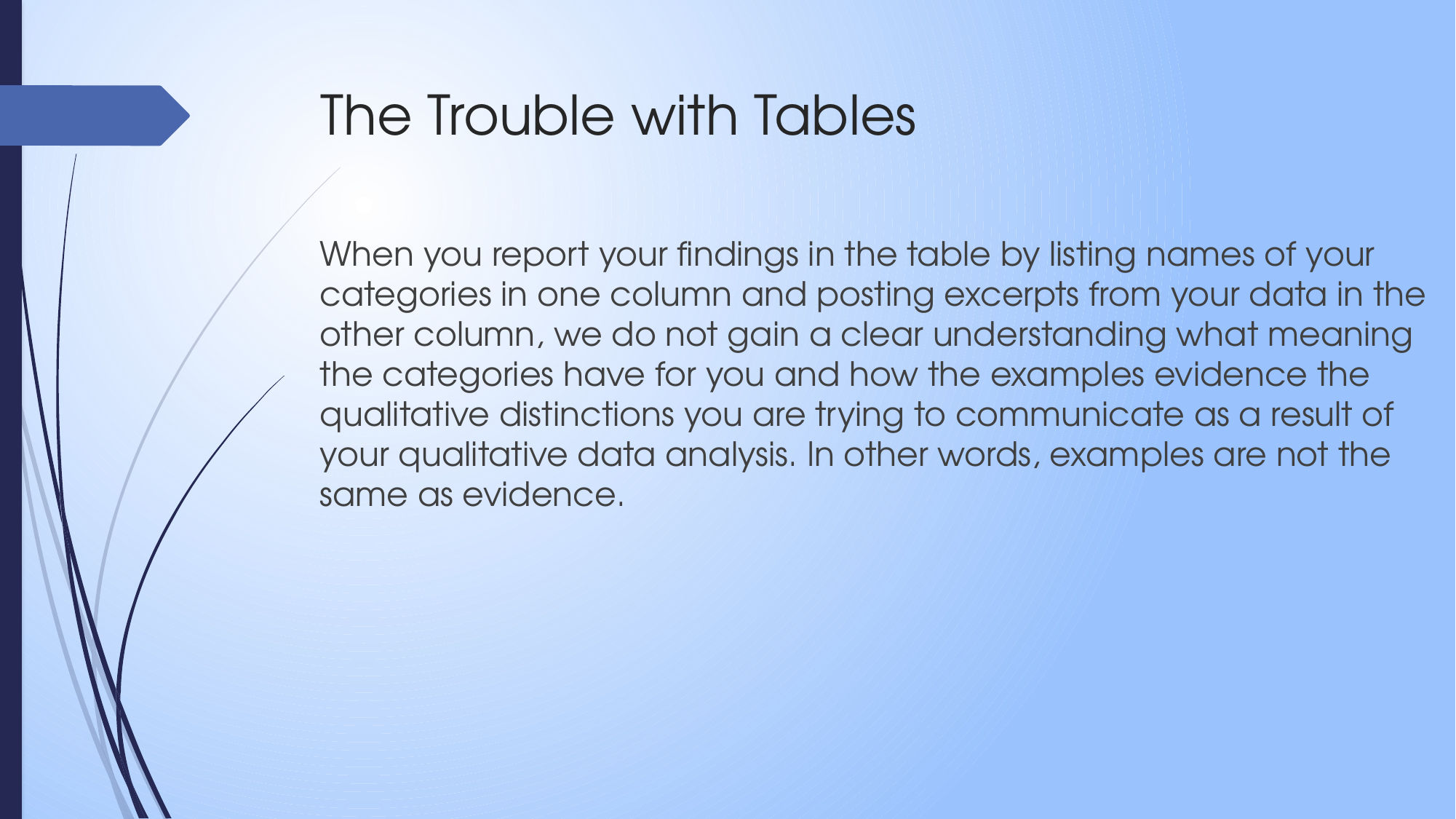

# The Trouble with Tables
When you report your findings in the table by listing names of your categories in one column and posting excerpts from your data in the other column, we do not gain a clear understanding what meaning the categories have for you and how the examples evidence the qualitative distinctions you are trying to communicate as a result of your qualitative data analysis. In other words, examples are not the same as evidence.